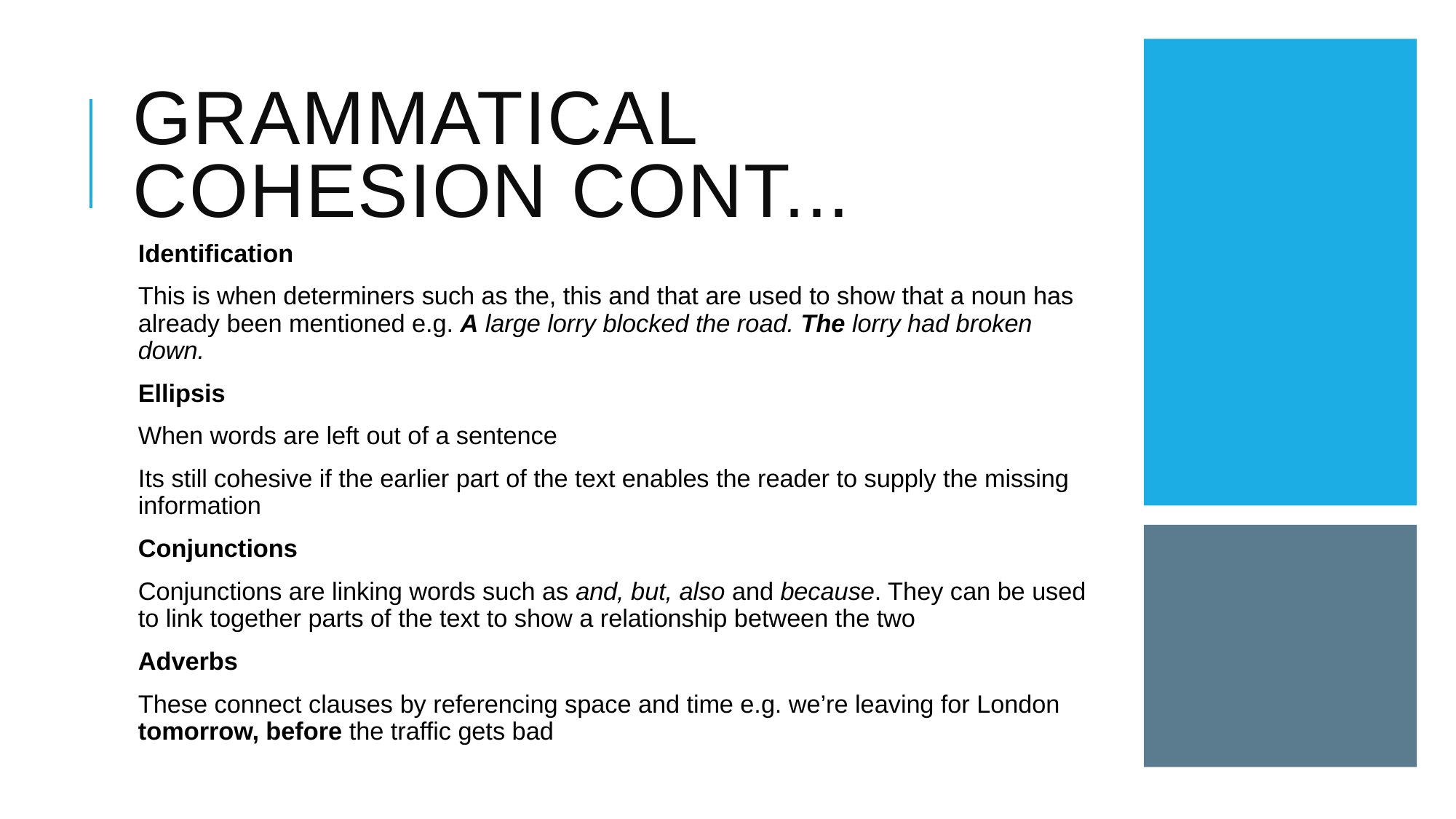

# Grammatical cohesion cont...
Identification
This is when determiners such as the, this and that are used to show that a noun has already been mentioned e.g. A large lorry blocked the road. The lorry had broken down.
Ellipsis
When words are left out of a sentence
Its still cohesive if the earlier part of the text enables the reader to supply the missing information
Conjunctions
Conjunctions are linking words such as and, but, also and because. They can be used to link together parts of the text to show a relationship between the two
Adverbs
These connect clauses by referencing space and time e.g. we’re leaving for London tomorrow, before the traffic gets bad